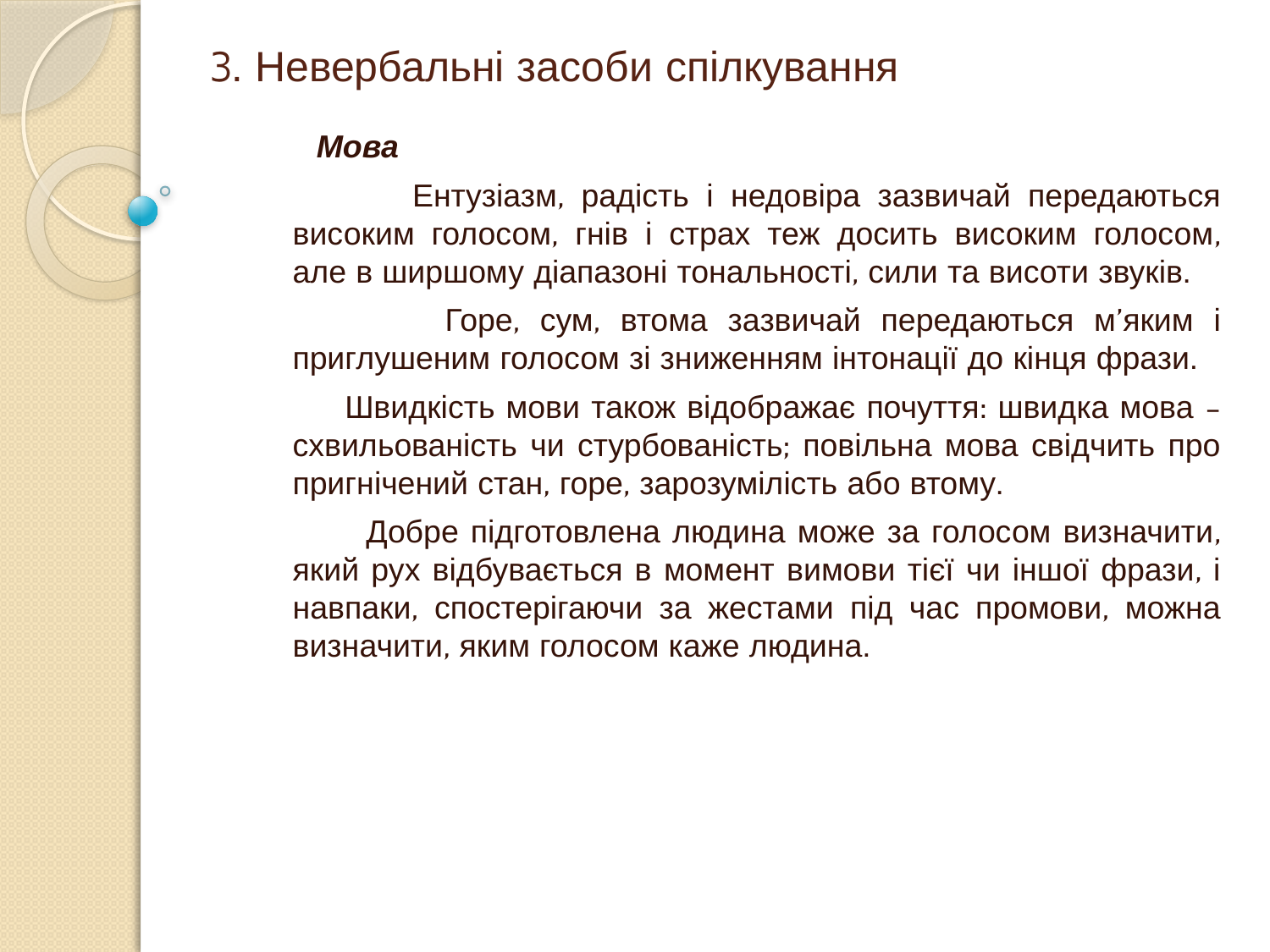

# 3. Невербальні засоби спілкування
          Мова
           Ентузіазм, радість і недовіра зазвичай передаються високим голосом, гнів і страх теж досить високим голосом, але в ширшому діапазоні тональності, сили та висоти звуків.
           Горе, сум, втома зазвичай передаються м’яким і приглушеним голосом зі зниженням інтонації до кінця фрази.
           Швидкість мови також відображає почуття: швидка мова – схвильованість чи стурбованість; повільна мова свідчить про пригнічений стан, горе, зарозумілість або втому.
            Добре підготовлена людина може за голосом визначити, який рух відбувається в момент вимови тієї чи іншої фрази, і навпаки, спостерігаючи за жестами під час промови, можна визначити, яким голосом каже людина.